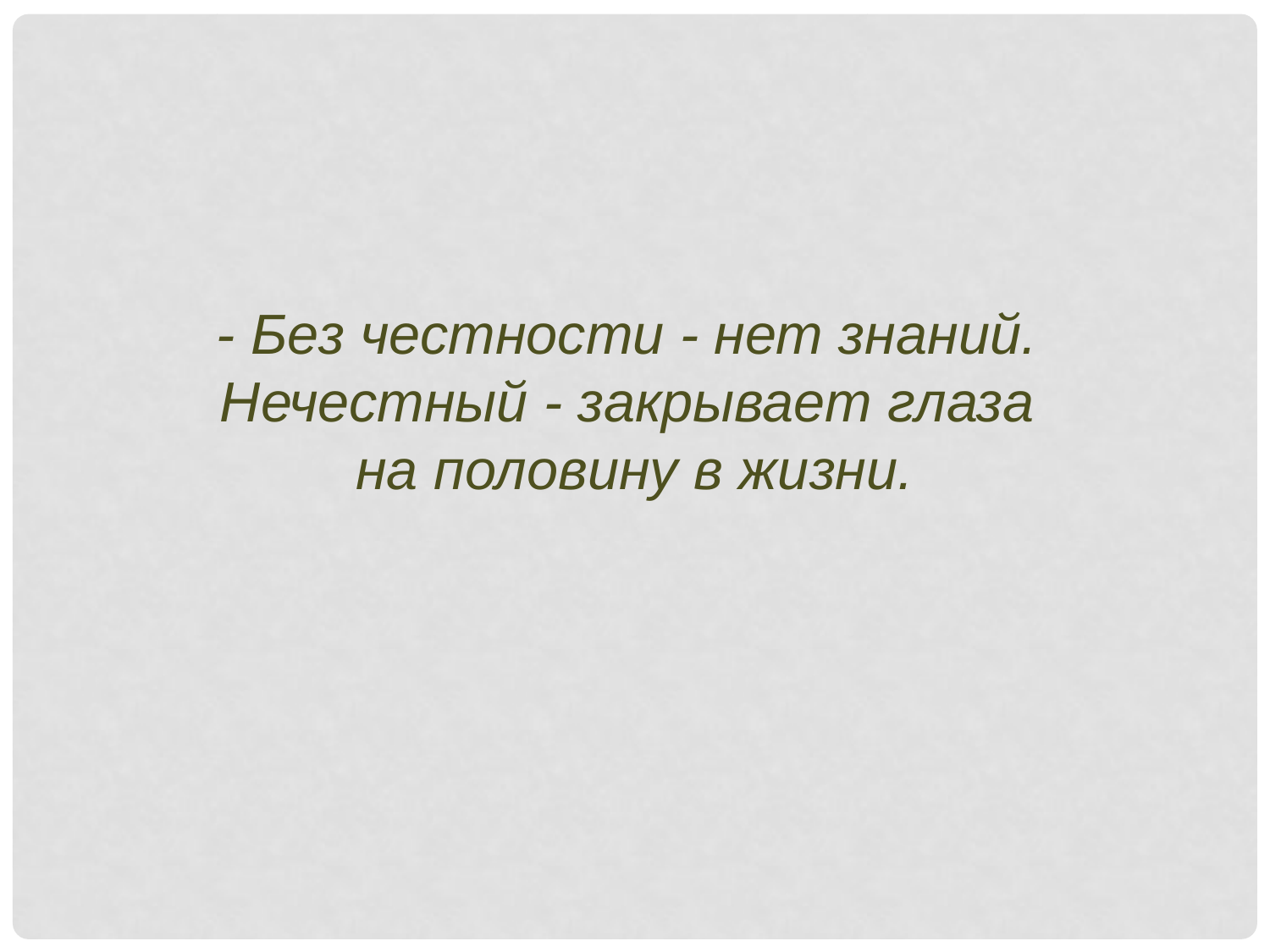

- Без честности - нет знаний.
Нечестный - закрывает глаза
на половину в жизни.